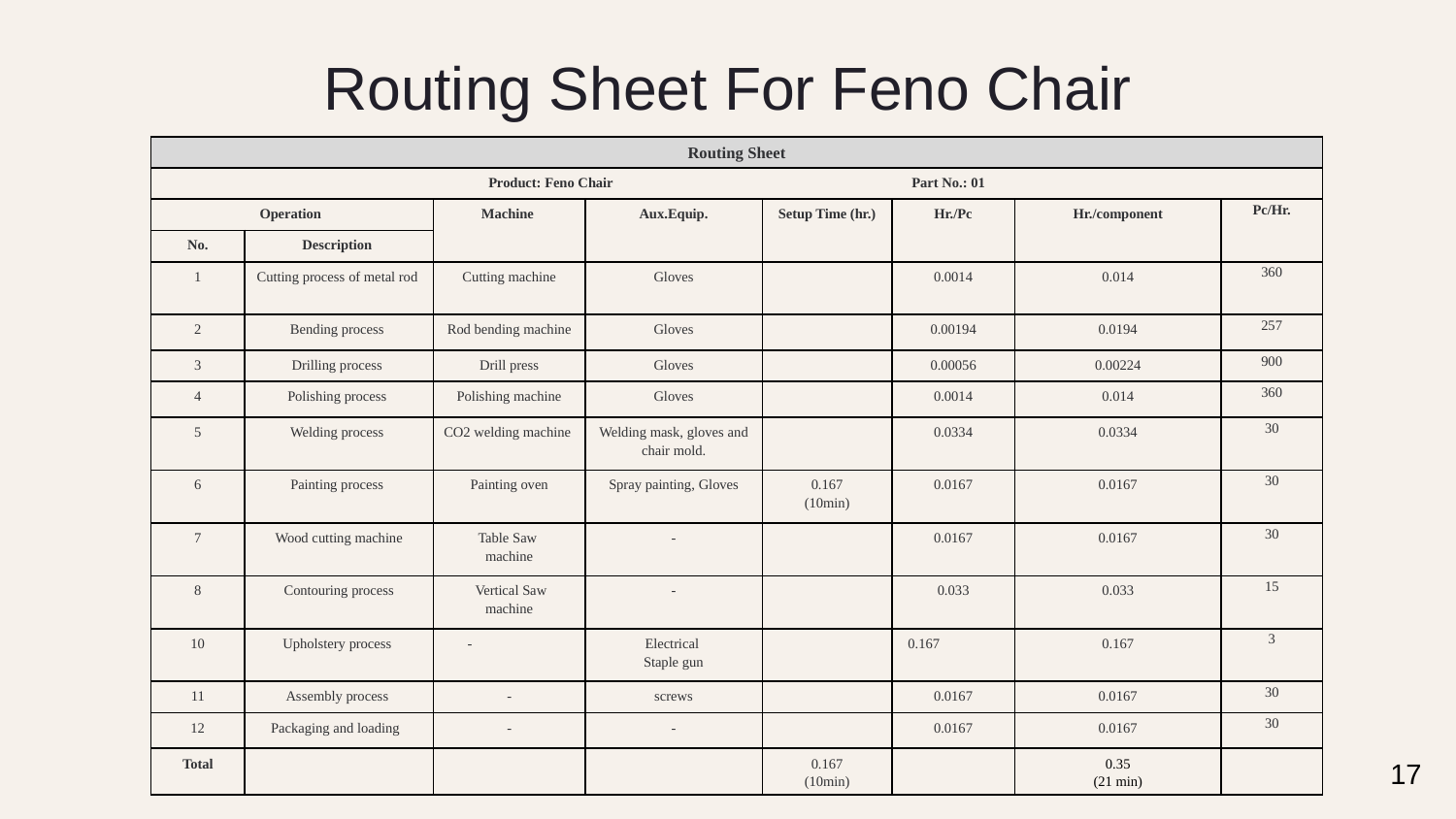

# Routing Sheet For Feno Chair
| Routing Sheet |  |  |  |  |  |  |  |
| --- | --- | --- | --- | --- | --- | --- | --- |
| Product: Feno Chair                                                                                  Part No.: 01 |  |  |  |  |  |  |  |
| Operation |  | Machine | Aux.Equip. | Setup Time (hr.) | Hr./Pc | Hr./component | Pc/Hr. |
| No. | Description |  |  |  |  |  |  |
| 1 | Cutting process of metal rod | Cutting machine | Gloves |  | 0.0014 | 0.014 | 360 |
| 2 | Bending process | Rod bending machine | Gloves |  | 0.00194 | 0.0194 | 257 |
| 3 | Drilling process | Drill press | Gloves |  | 0.00056 | 0.00224 | 900 |
| 4 | Polishing process | Polishing machine | Gloves |  | 0.0014 | 0.014 | 360 |
| 5 | Welding process | CO2 welding machine | Welding mask, gloves and chair mold. |  | 0.0334 | 0.0334 | 30 |
| 6 | Painting process | Painting oven | Spray painting, Gloves | 0.167 (10min) | 0.0167 | 0.0167 | 30 |
| 7 | Wood cutting machine | Table Saw  machine | - |  | 0.0167 | 0.0167 | 30 |
| 8 | Contouring process | Vertical Saw machine | - |  | 0.033 | 0.033 | 15 |
| 10 | Upholstery process | - | Electrical  Staple gun |  | 0.167 | 0.167 | 3 |
| 11 | Assembly process | - | screws |  | 0.0167 | 0.0167 | 30 |
| 12 | Packaging and loading | - | - |  | 0.0167 | 0.0167 | 30 |
| Total |  |  |  | 0.167 (10min) |  | 0.35 (21 min) |  |
17